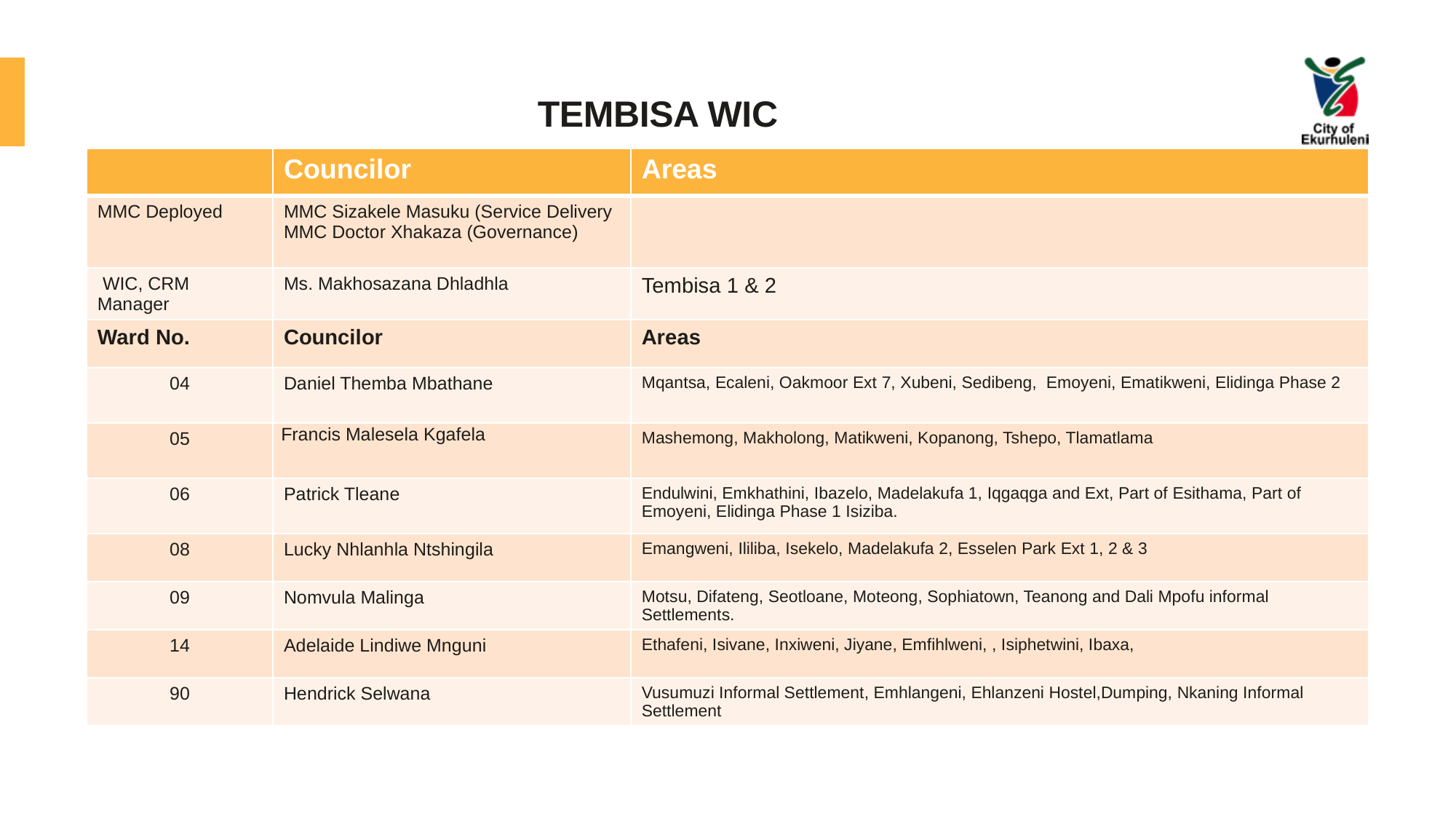

# TEMBISA WIC
|  | Councilor | Areas |
| --- | --- | --- |
| MMC Deployed | MMC Sizakele Masuku (Service Delivery MMC Doctor Xhakaza (Governance) |  |
| WIC, CRM Manager | Ms. Makhosazana Dhladhla | Tembisa 1 & 2 |
| Ward No. | Councilor | Areas |
| 04 | Daniel Themba Mbathane | Mqantsa, Ecaleni, Oakmoor Ext 7, Xubeni, Sedibeng, Emoyeni, Ematikweni, Elidinga Phase 2 |
| 05 | Francis Malesela Kgafela | Mashemong, Makholong, Matikweni, Kopanong, Tshepo, Tlamatlama |
| 06 | Patrick Tleane | Endulwini, Emkhathini, Ibazelo, Madelakufa 1, Iqgaqga and Ext, Part of Esithama, Part of Emoyeni, Elidinga Phase 1 Isiziba. |
| 08 | Lucky Nhlanhla Ntshingila | Emangweni, Ililiba, Isekelo, Madelakufa 2, Esselen Park Ext 1, 2 & 3 |
| 09 | Nomvula Malinga | Motsu, Difateng, Seotloane, Moteong, Sophiatown, Teanong and Dali Mpofu informal Settlements. |
| 14 | Adelaide Lindiwe Mnguni | Ethafeni, Isivane, Inxiweni, Jiyane, Emfihlweni, , Isiphetwini, Ibaxa, |
| 90 | Hendrick Selwana | Vusumuzi Informal Settlement, Emhlangeni, Ehlanzeni Hostel,Dumping, Nkaning Informal Settlement |